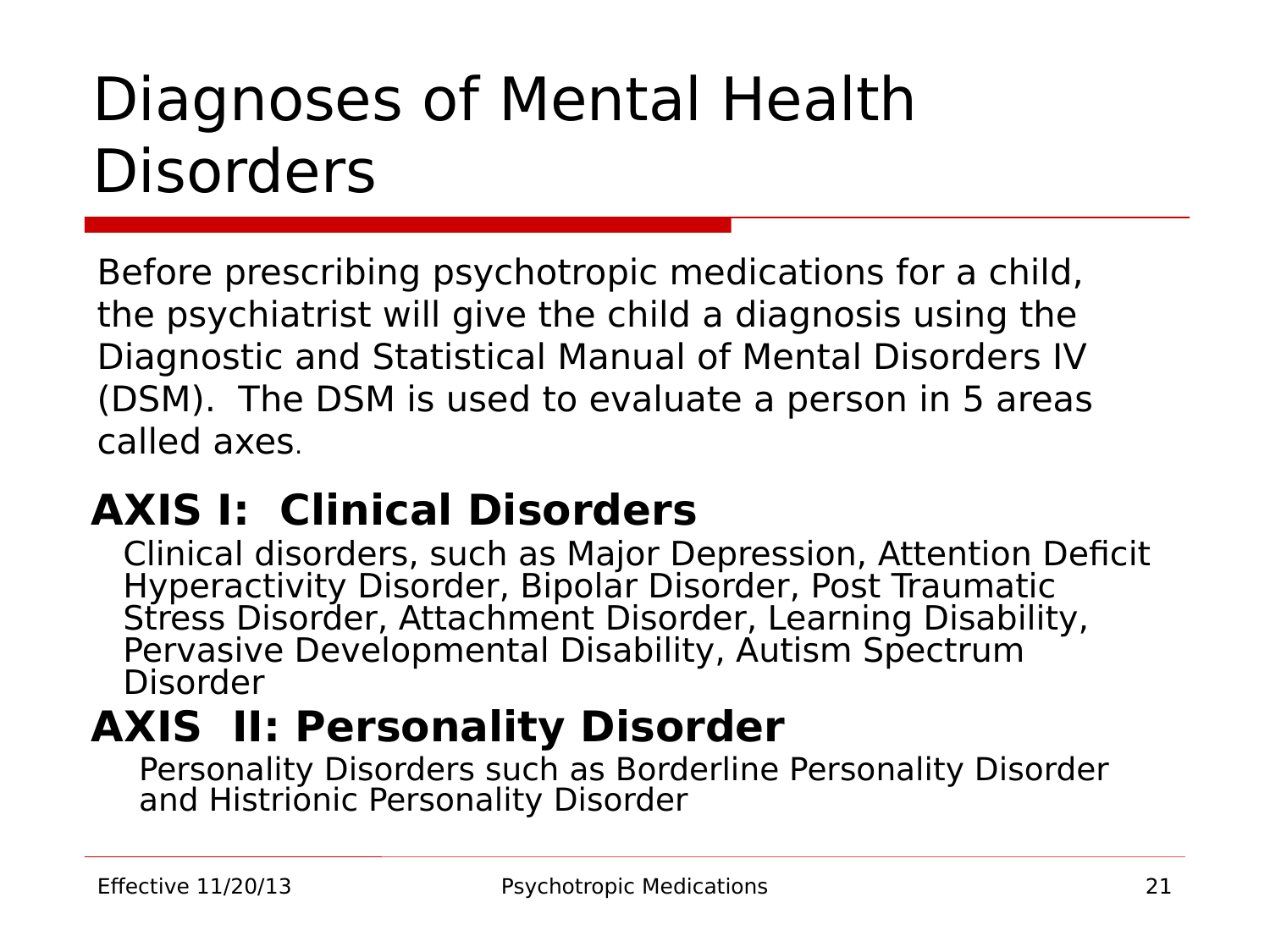

# Diagnoses of Mental Health Disorders
Before prescribing psychotropic medications for a child, the psychiatrist will give the child a diagnosis using the Diagnostic and Statistical Manual of Mental Disorders IV (DSM).  The DSM is used to evaluate a person in 5 areas called axes.
AXIS I:  Clinical Disorders
  	Clinical disorders, such as Major Depression, Attention Deficit Hyperactivity Disorder, Bipolar Disorder, Post Traumatic Stress Disorder, Attachment Disorder, Learning Disability, Pervasive Developmental Disability, Autism Spectrum Disorder
AXIS  II: Personality Disorder
Personality Disorders such as Borderline Personality Disorder and Histrionic Personality Disorder

Effective 11/20/13

Psychotropic Medications
21